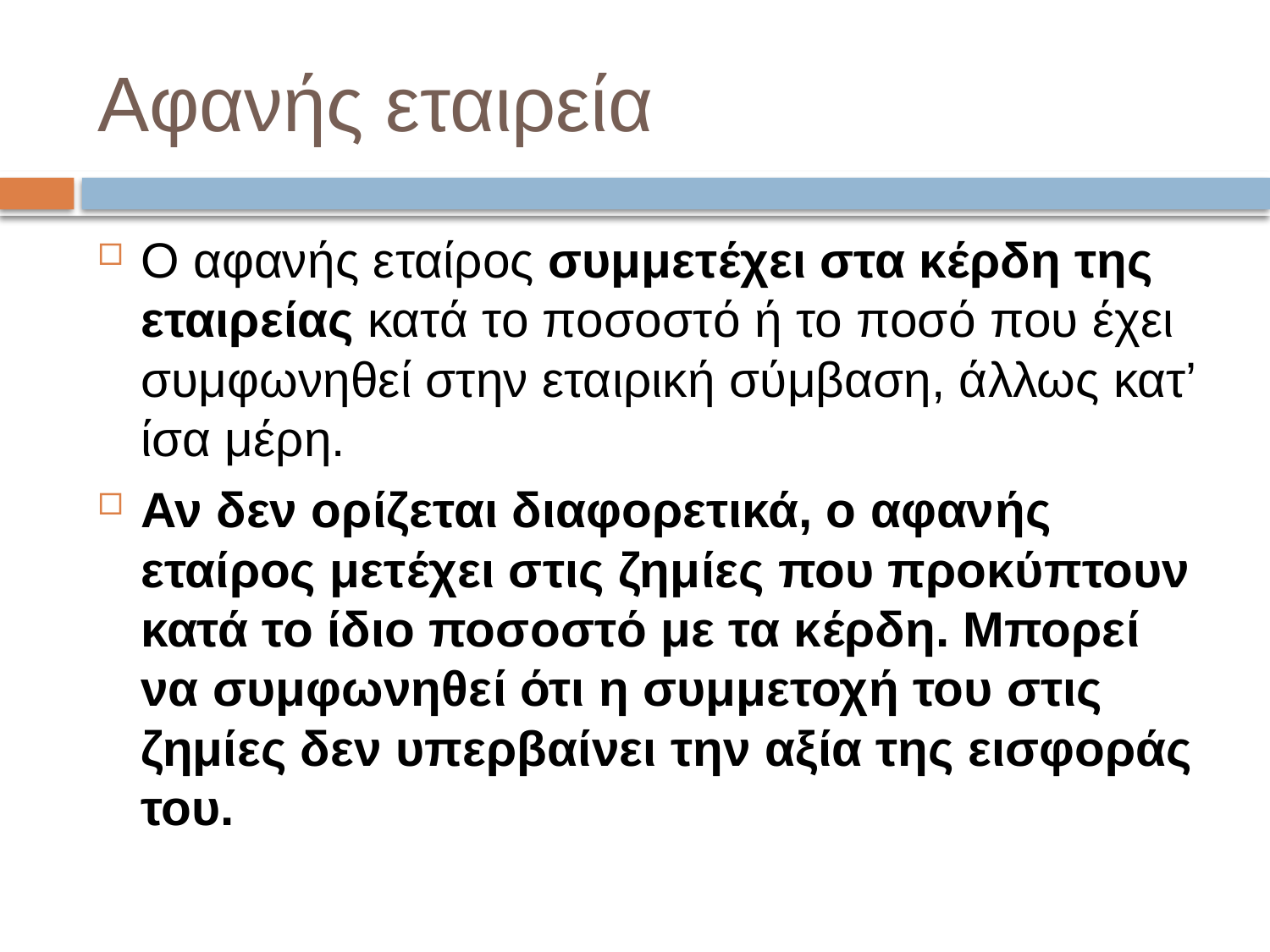

# Αφανής εταιρεία
Ο αφανής εταίρος συμμετέχει στα κέρδη της εταιρείας κατά το ποσοστό ή το ποσό που έχει συμφωνηθεί στην εταιρική σύμβαση, άλλως κατ’ ίσα μέρη.
Αν δεν ορίζεται διαφορετικά, ο αφανής εταίρος μετέχει στις ζημίες που προκύπτουν κατά το ίδιο ποσοστό με τα κέρδη. Μπορεί να συμφωνηθεί ότι η συμμετοχή του στις ζημίες δεν υπερβαίνει την αξία της εισφοράς του.